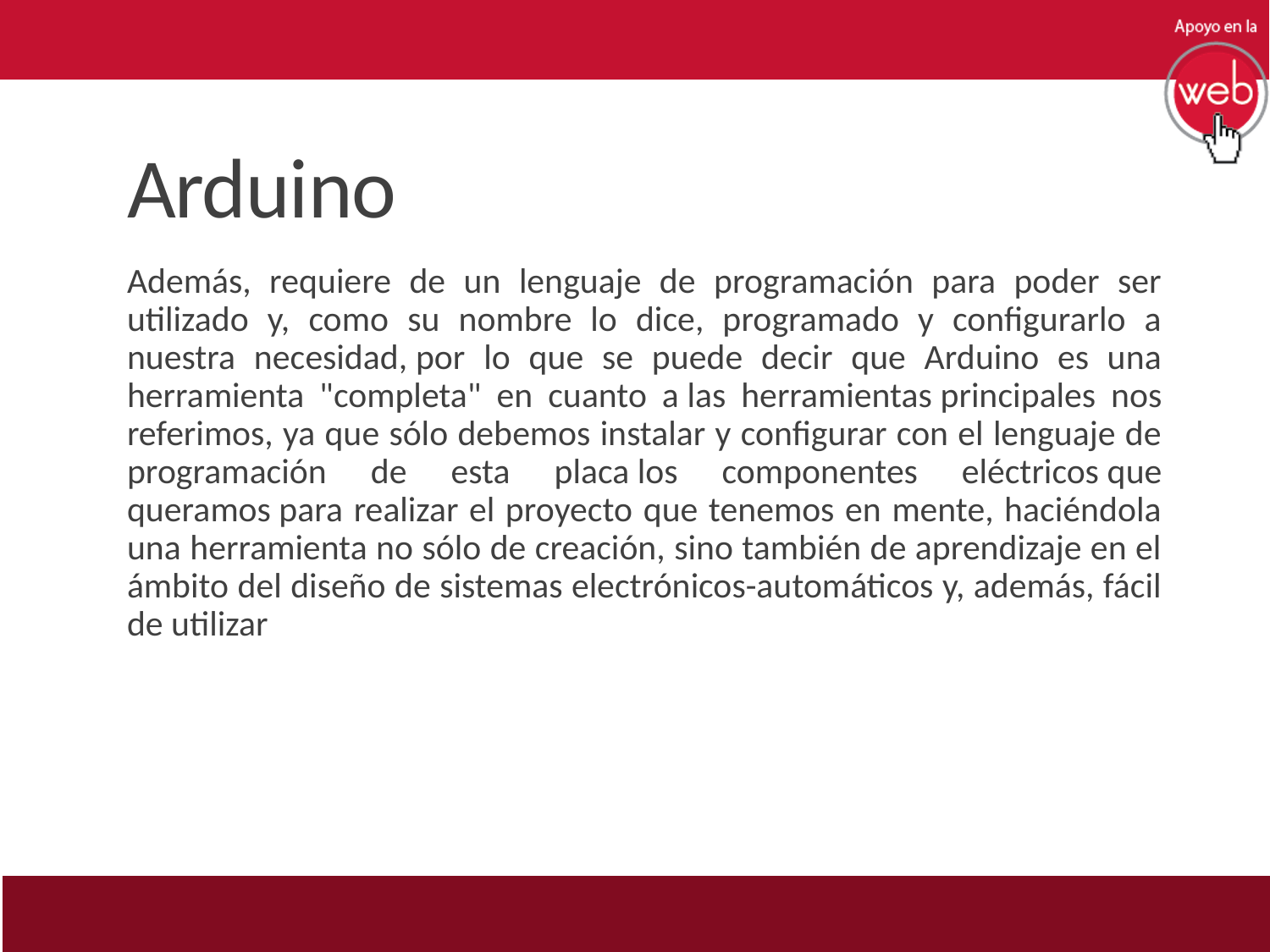

# Arduino
Además, requiere de un lenguaje de programación para poder ser utilizado y, como su nombre lo dice, programado y configurarlo a nuestra necesidad, por lo que se puede decir que Arduino es una herramienta "completa" en cuanto a las herramientas principales nos referimos, ya que sólo debemos instalar y configurar con el lenguaje de programación de esta placa los componentes eléctricos que queramos para realizar el proyecto que tenemos en mente, haciéndola una herramienta no sólo de creación, sino también de aprendizaje en el ámbito del diseño de sistemas electrónicos-automáticos y, además, fácil de utilizar